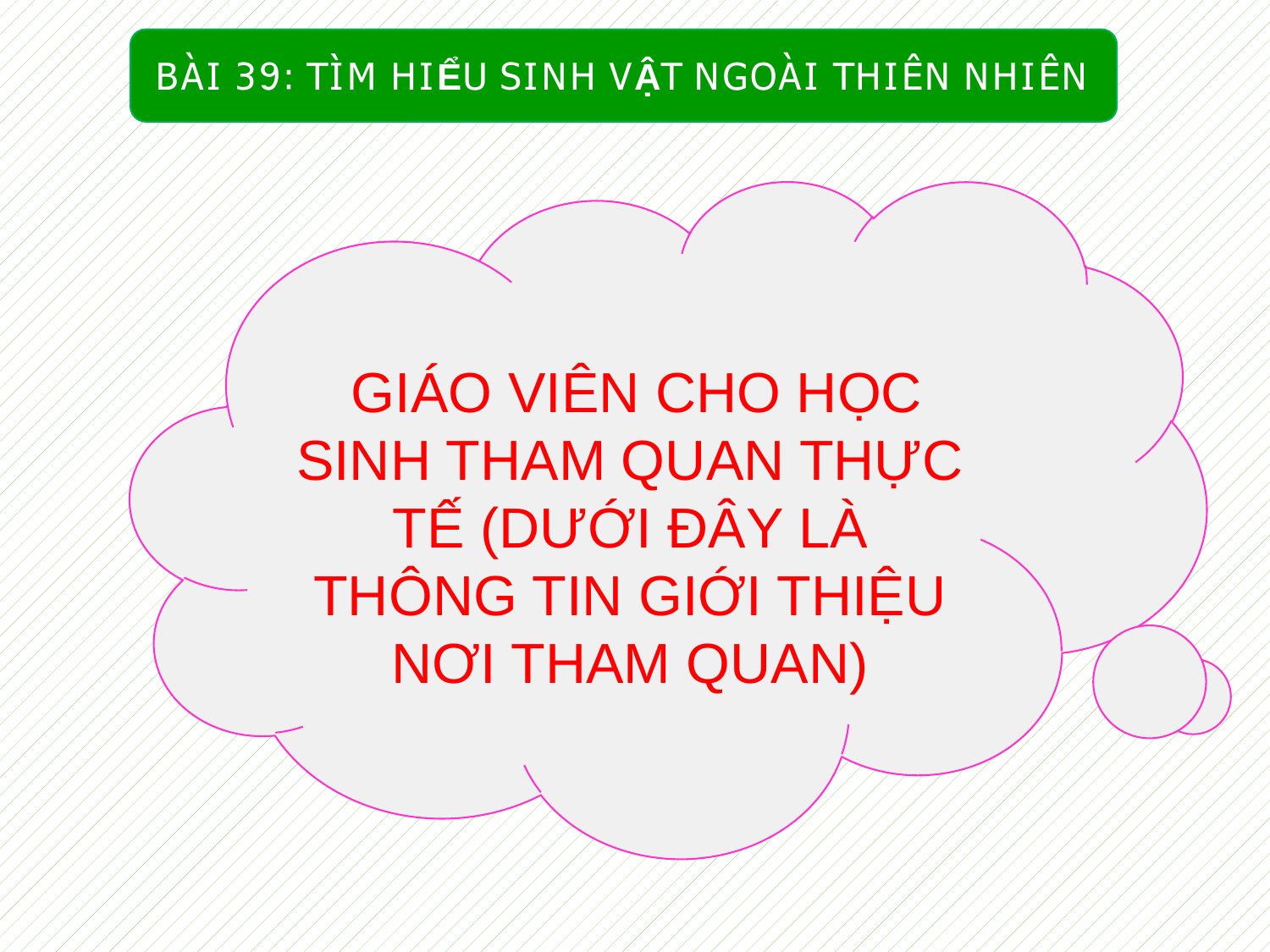

BÀI 39: TÌM HIỂU SINH VẬT NGOÀI THIÊN NHIÊN

 GIÁO VIÊN CHO HỌC SINH THAM QUAN THỰC TẾ (DƯỚI ĐÂY LÀ THÔNG TIN GIỚI THIỆU NƠI THAM QUAN)